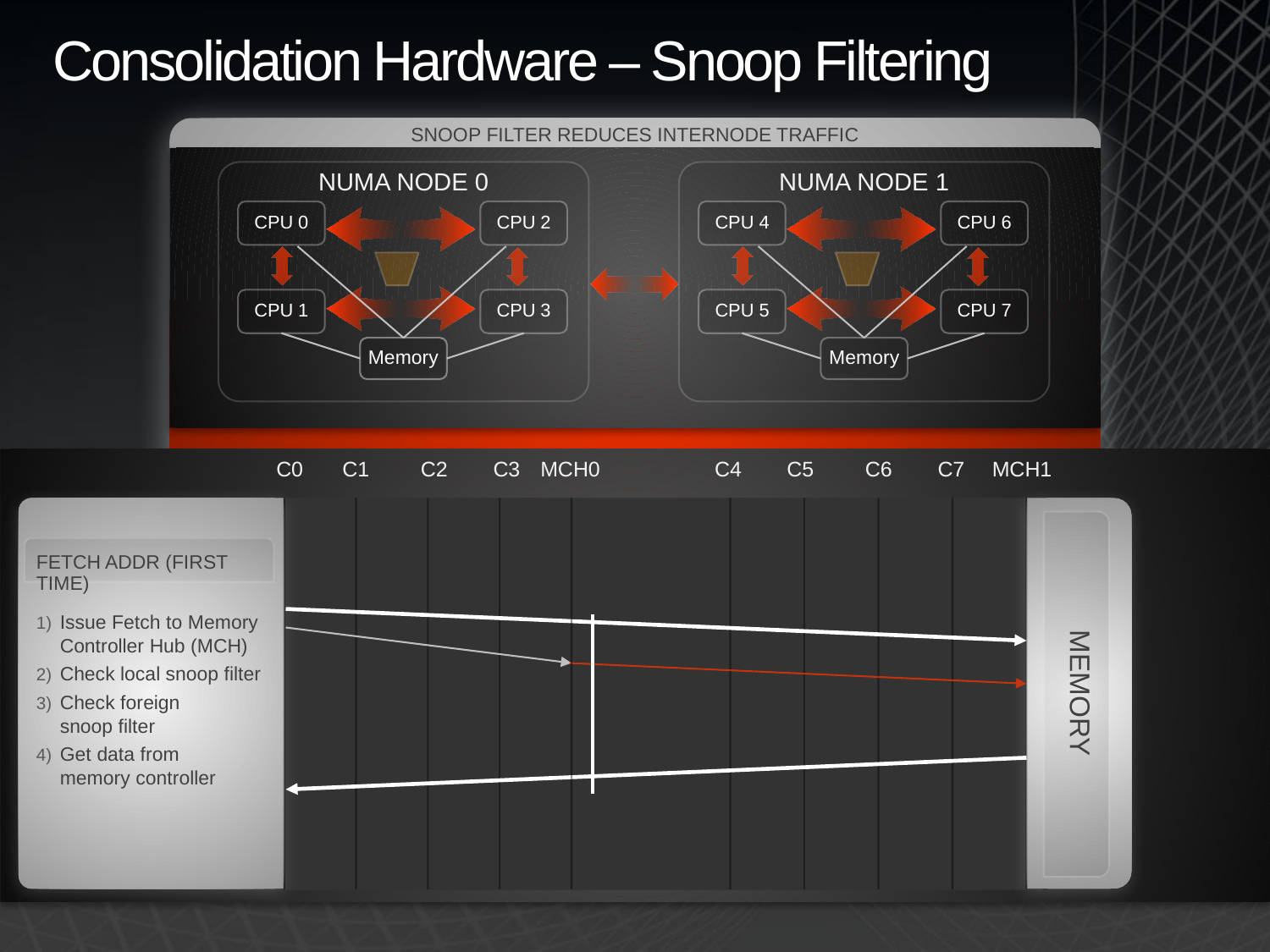

# Consolidation Hardware – Snoop Filtering

SNOOP FILTER REDUCES INTERNODE TRAFFIC

NUMA NODE 0
NUMA NODE 1

CPU 0

CPU 2

CPU 4

CPU 6

CPU 1

CPU 3

CPU 5

CPU 7
Memory

Memory

     C0	C1	C2	C3	MCH0	C4	C5	C6	C7	MCH1

MEMORY

FETCH ADDR (FIRST TIME)
Issue Fetch to Memory Controller Hub (MCH)
Check local snoop filter
Check foreign
snoop filter
Get data from
memory controller